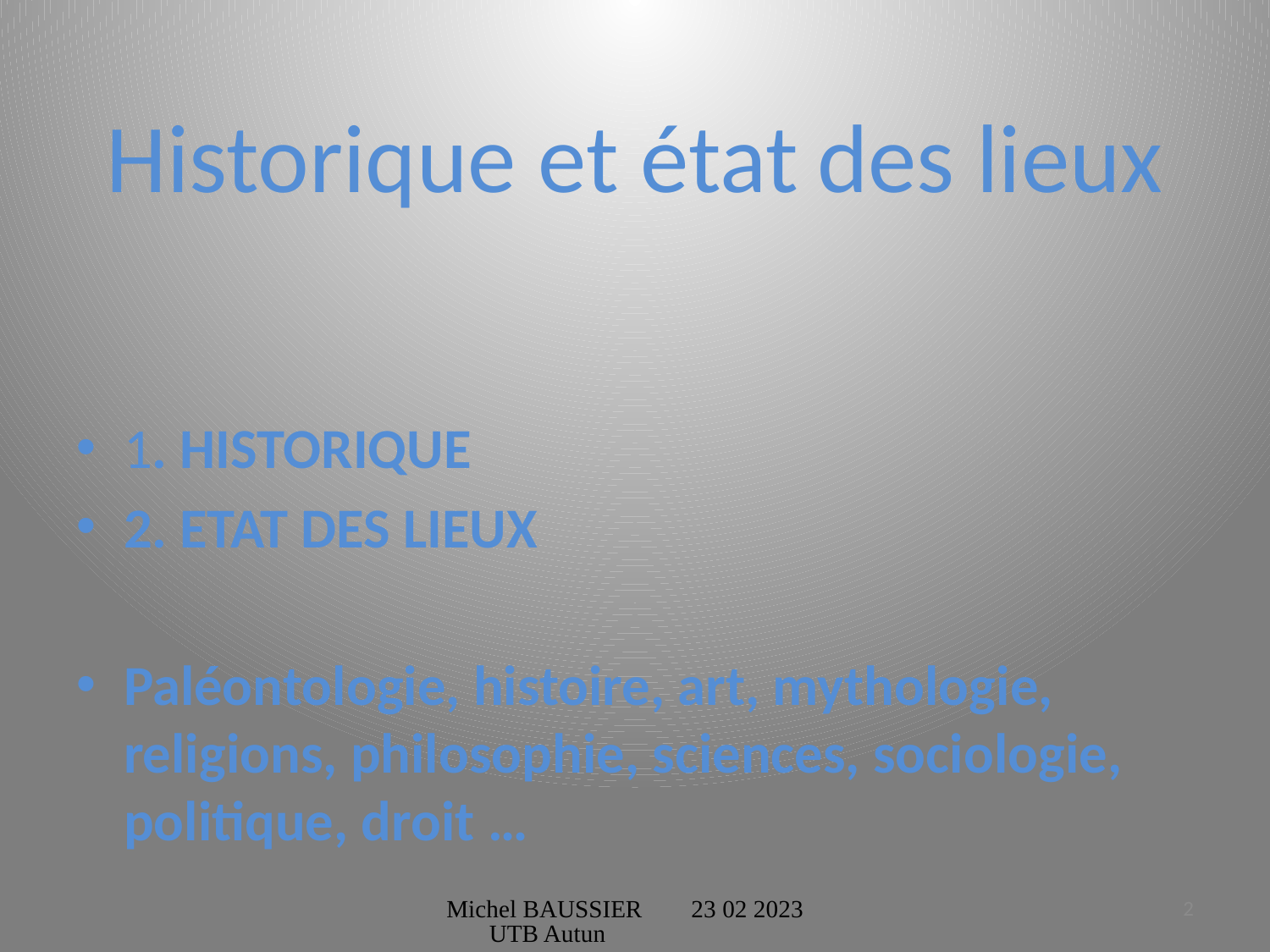

# Historique et état des lieux
1. HISTORIQUE
2. ETAT DES LIEUX

Paléontologie, histoire, art, mythologie, religions, philosophie, sciences, sociologie, politique, droit …
Michel BAUSSIER        23 02 2023          UTB Autun
2